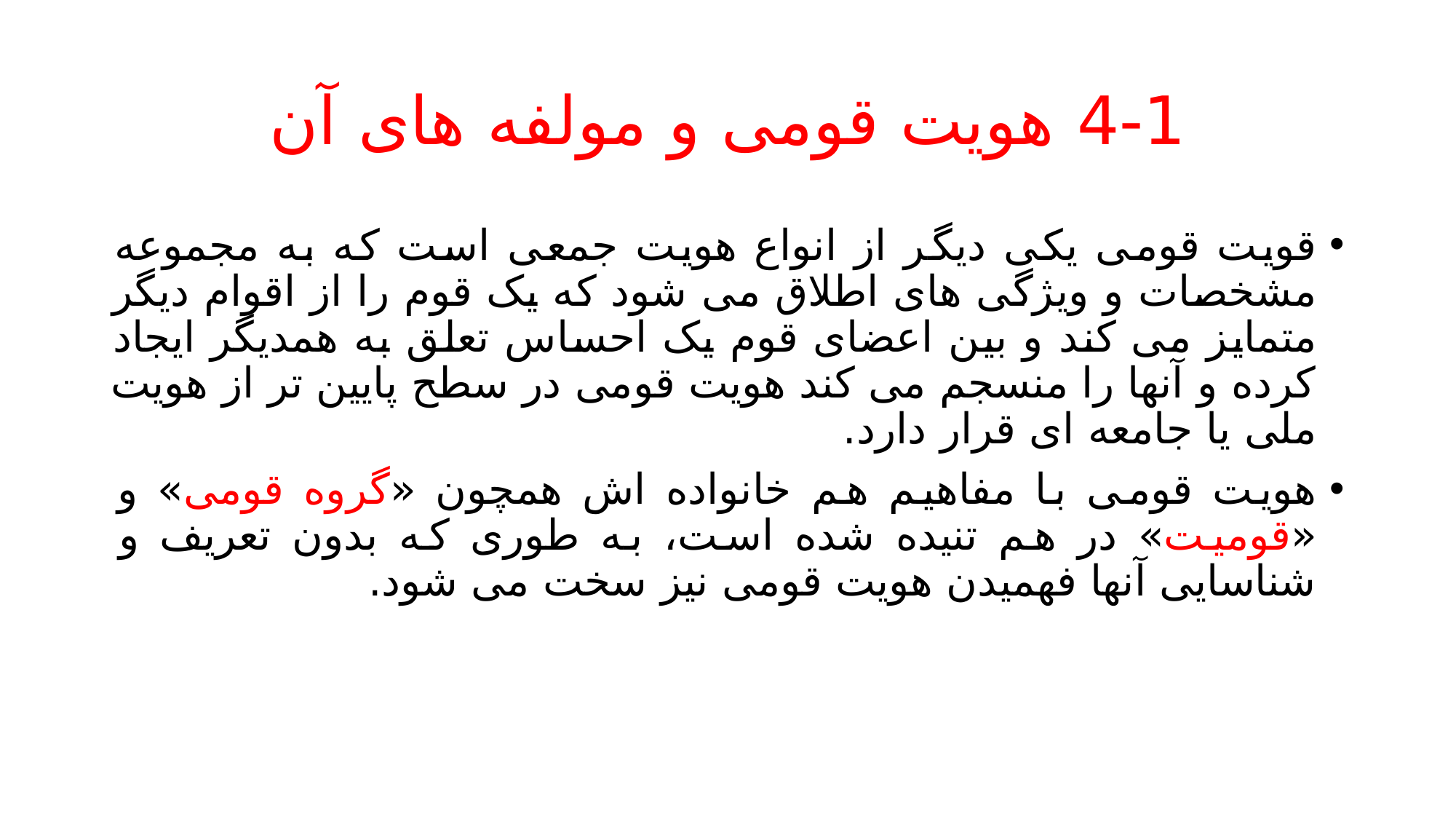

# 4-1 هویت قومی و مولفه های آن
قویت قومی یکی دیگر از انواع هویت جمعی است که به مجموعه مشخصات و ویژگی های اطلاق می شود که یک قوم را از اقوام دیگر متمایز می کند و بین اعضای قوم یک احساس تعلق به همدیگر ایجاد کرده و آنها را منسجم می کند هویت قومی در سطح پایین تر از هویت ملی یا جامعه ای قرار دارد.
هویت قومی با مفاهیم هم خانواده اش همچون «گروه قومی» و «قومیت» در هم تنیده شده است، به طوری که بدون تعریف و شناسایی آنها فهمیدن هویت قومی نیز سخت می شود.